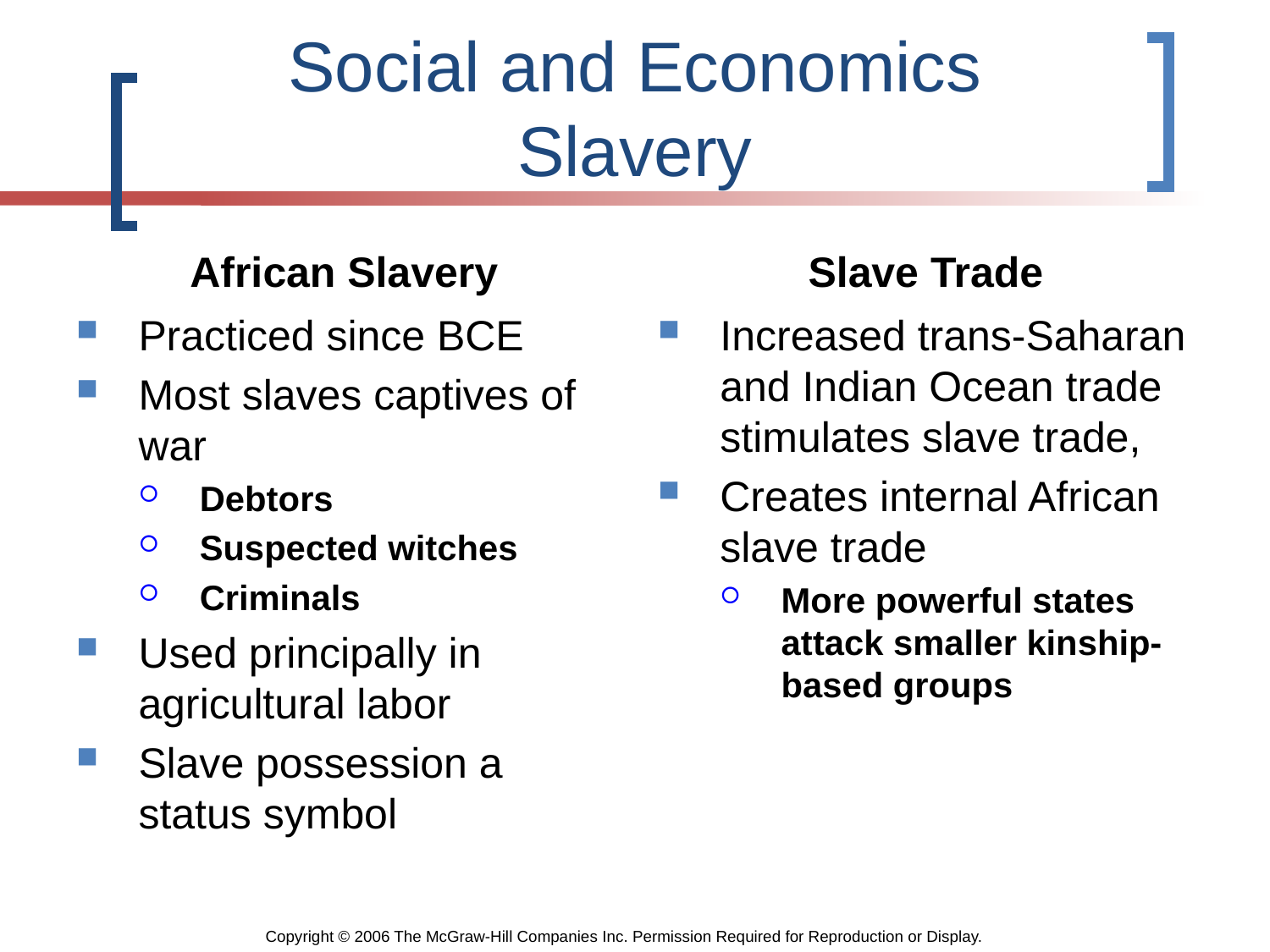

# Social and Economics Slavery
African Slavery
Slave Trade
Practiced since BCE
Most slaves captives of war
Debtors
Suspected witches
Criminals
Used principally in agricultural labor
Slave possession a status symbol
Increased trans-Saharan and Indian Ocean trade stimulates slave trade,
Creates internal African slave trade
More powerful states attack smaller kinship-based groups